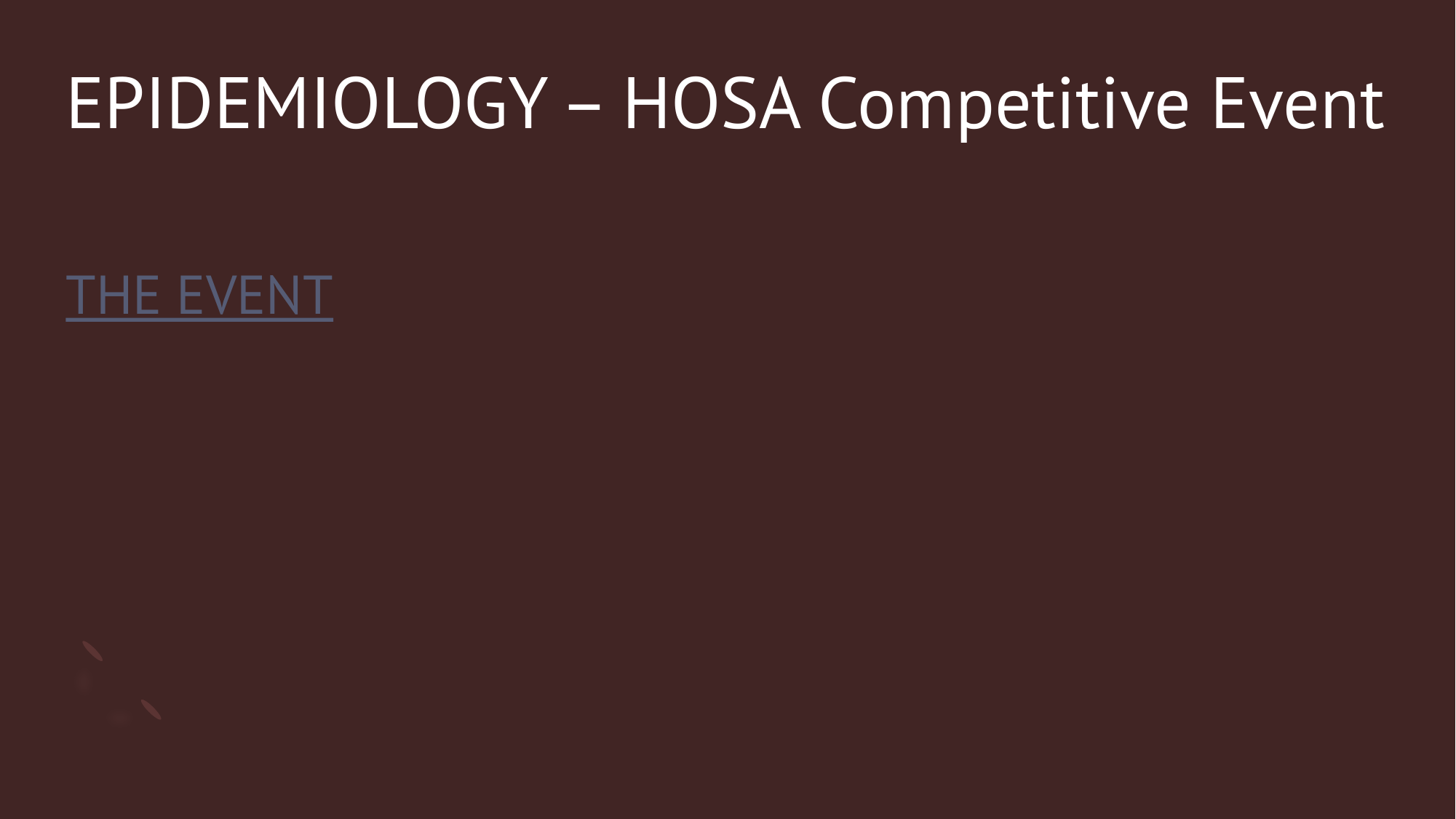

# EPIDEMIOLOGY – HOSA Competitive Event
THE EVENT